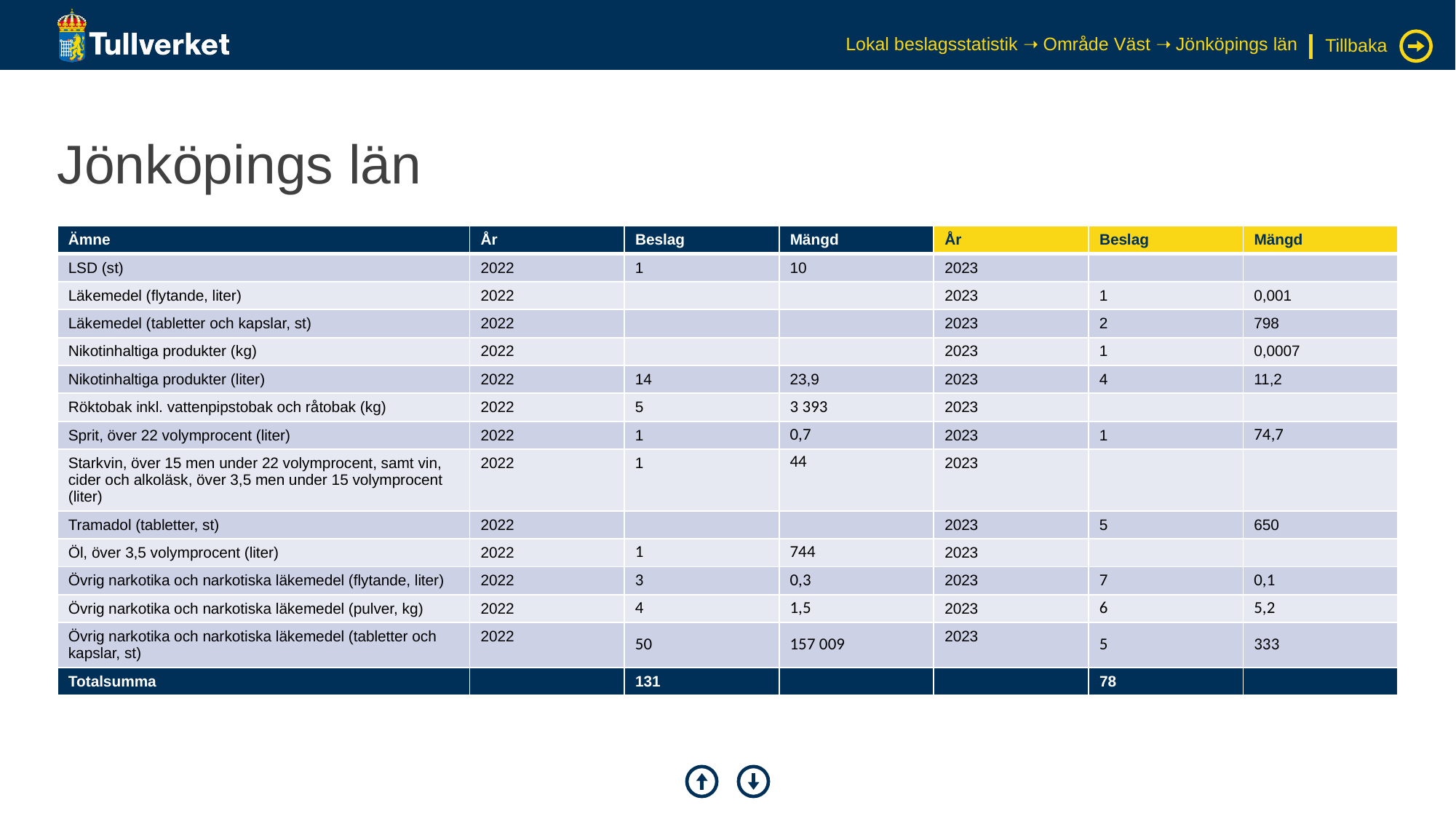

Lokal beslagsstatistik ➝ Område Väst ➝ Jönköpings län
Tillbaka
# Jönköpings län
| Ämne | År | Beslag | Mängd | År | Beslag | Mängd |
| --- | --- | --- | --- | --- | --- | --- |
| LSD (st) | 2022 | 1 | 10 | 2023 |  |  |
| Läkemedel (flytande, liter) | 2022 |  |  | 2023 | 1 | 0,001 |
| Läkemedel (tabletter och kapslar, st) | 2022 |  |  | 2023 | 2 | 798 |
| Nikotinhaltiga produkter (kg) | 2022 |  |  | 2023 | 1 | 0,0007 |
| Nikotinhaltiga produkter (liter) | 2022 | 14 | 23,9 | 2023 | 4 | 11,2 |
| Röktobak inkl. vattenpipstobak och råtobak (kg) | 2022 | 5 | 3 393 | 2023 |  |  |
| Sprit, över 22 volymprocent (liter) | 2022 | 1 | 0,7 | 2023 | 1 | 74,7 |
| Starkvin, över 15 men under 22 volymprocent, samt vin, cider och alkoläsk, över 3,5 men under 15 volymprocent (liter) | 2022 | 1 | 44 | 2023 |  |  |
| Tramadol (tabletter, st) | 2022 |  |  | 2023 | 5 | 650 |
| Öl, över 3,5 volymprocent (liter) | 2022 | 1 | 744 | 2023 |  |  |
| Övrig narkotika och narkotiska läkemedel (flytande, liter) | 2022 | 3 | 0,3 | 2023 | 7 | 0,1 |
| Övrig narkotika och narkotiska läkemedel (pulver, kg) | 2022 | 4 | 1,5 | 2023 | 6 | 5,2 |
| Övrig narkotika och narkotiska läkemedel (tabletter och kapslar, st) | 2022 | 50 | 157 009 | 2023 | 5 | 333 |
| Totalsumma |  | 131 |  |  | 78 |  |